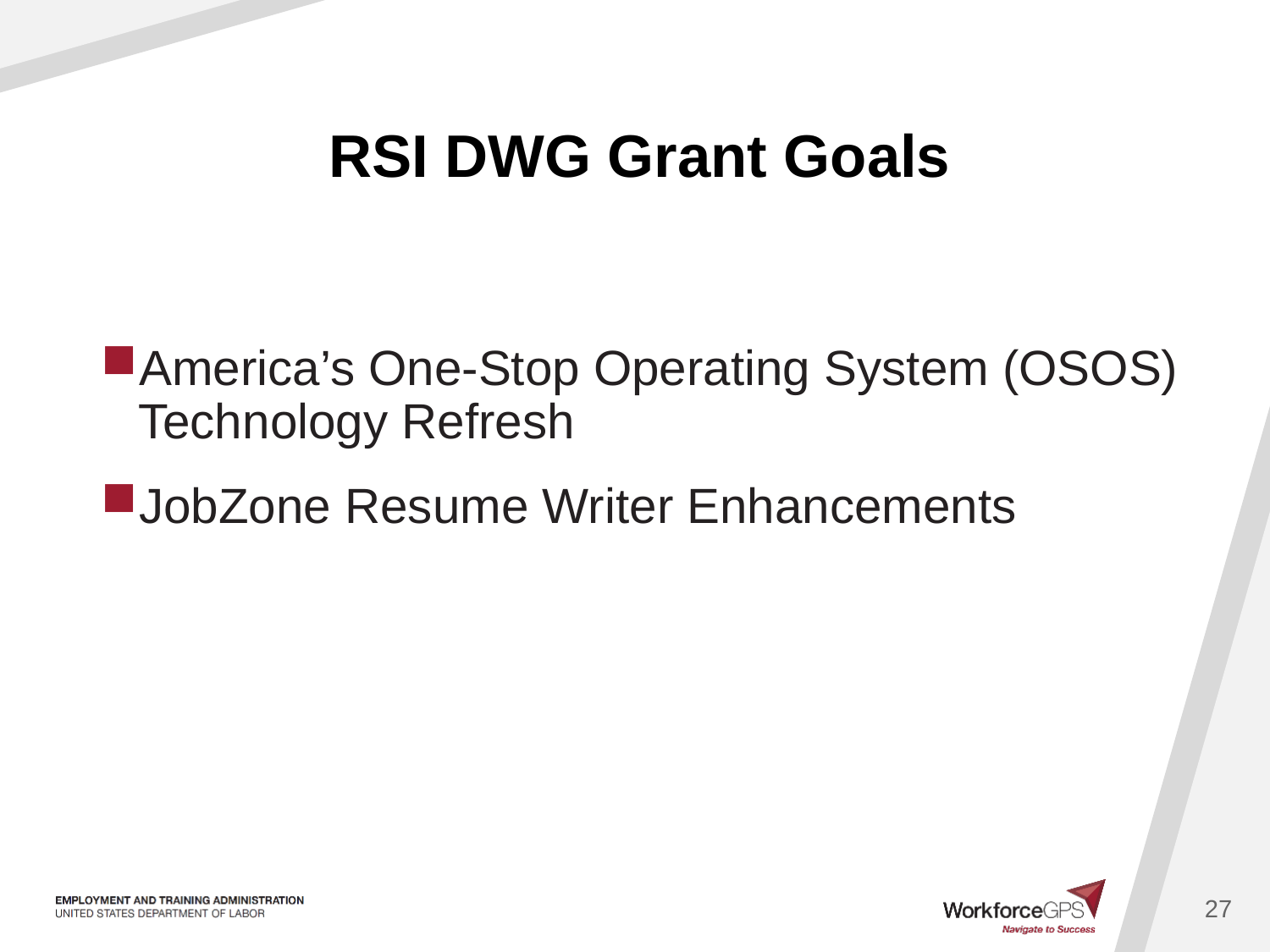

# RSI DWG Grant Goals

America’s One-Stop Operating System (OSOS) Technology Refresh
JobZone Resume Writer Enhancements
27